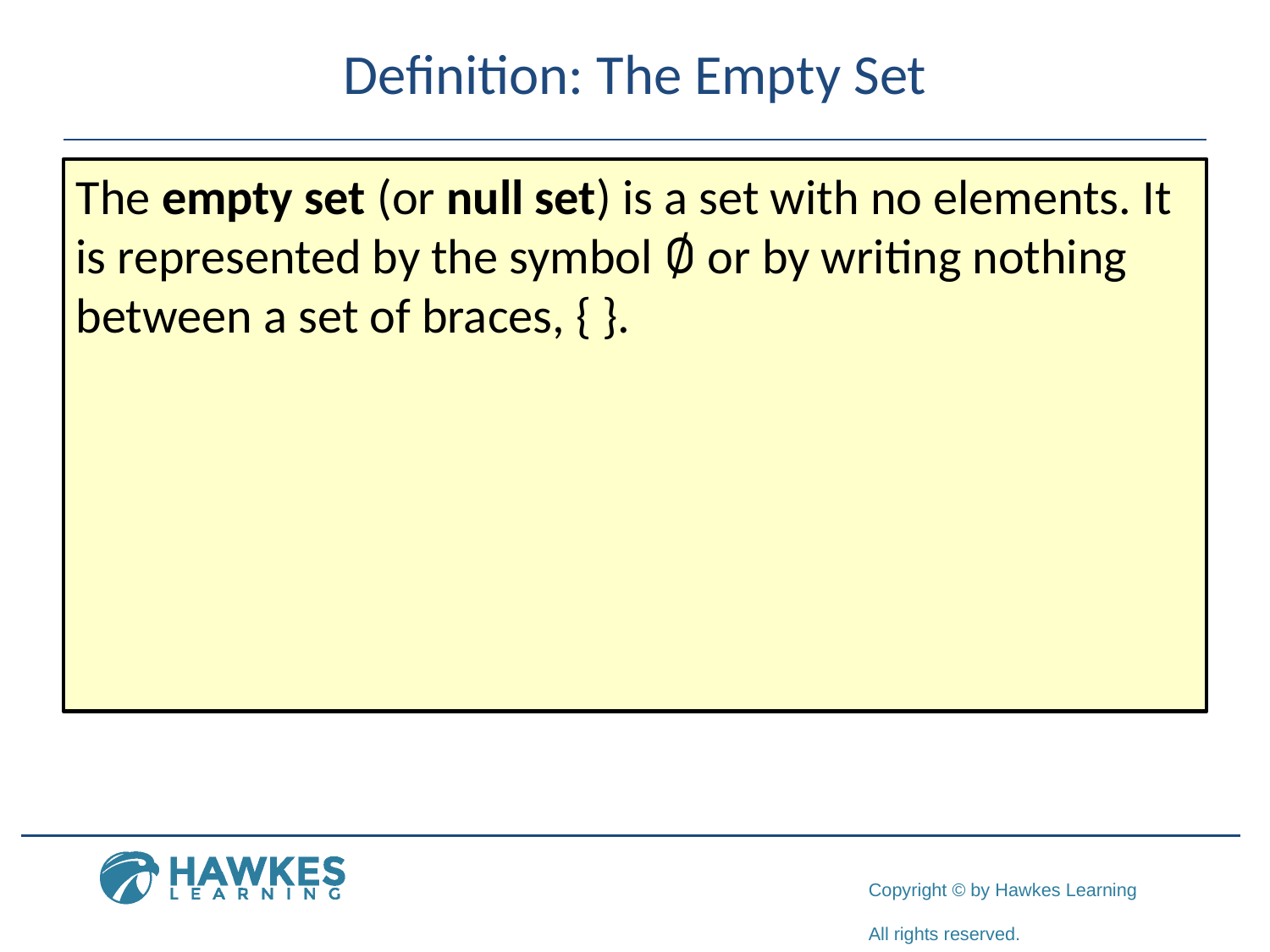

# Definition: The Empty Set
The empty set (or null set) is a set with no elements. It is represented by the symbol ∅ or by writing nothing between a set of braces, { }.